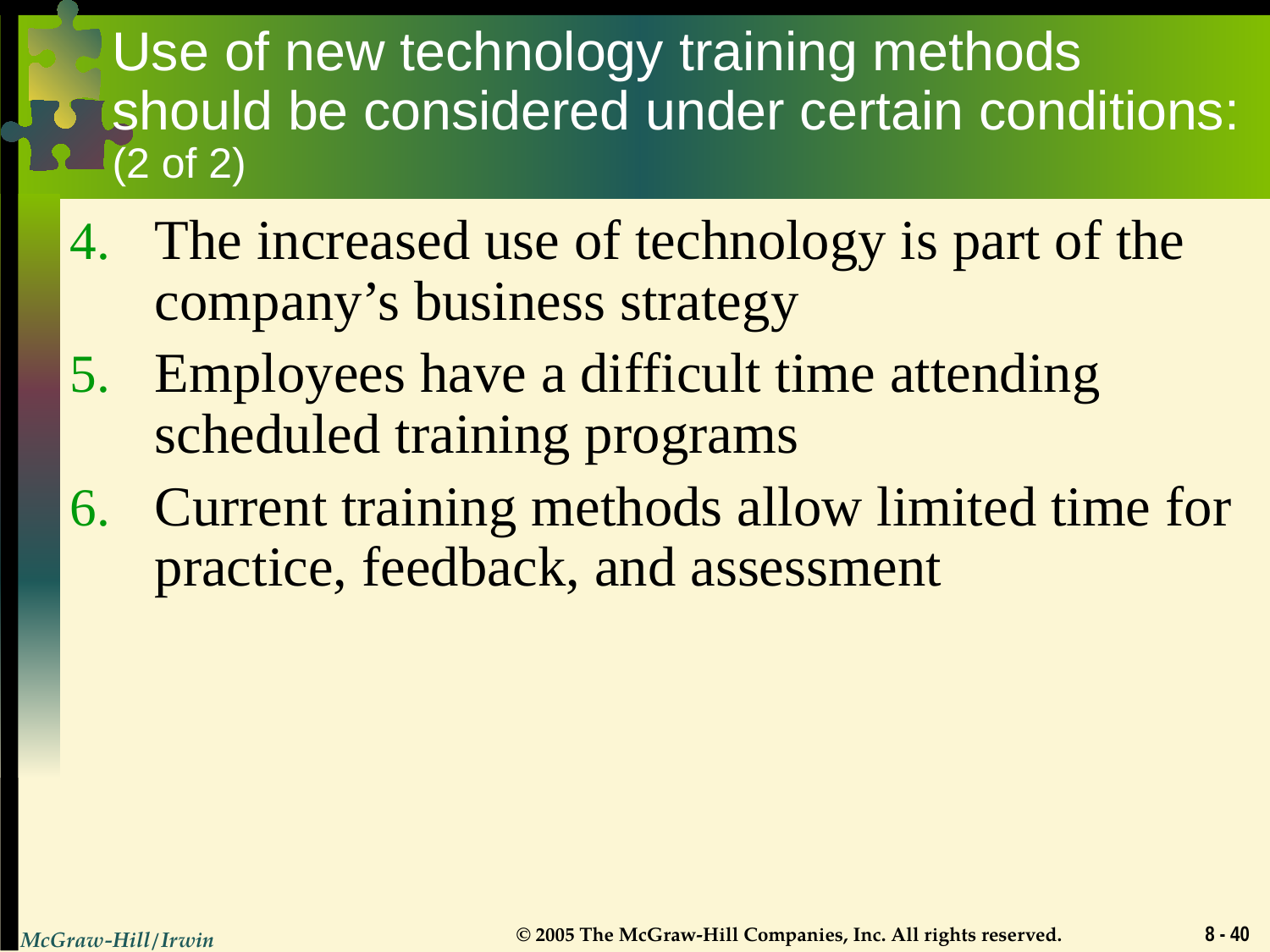

# Use of new technology training methods should be considered under certain conditions: (2 of 2)
The increased use of technology is part of the company’s business strategy
Employees have a difficult time attending scheduled training programs
Current training methods allow limited time for practice, feedback, and assessment